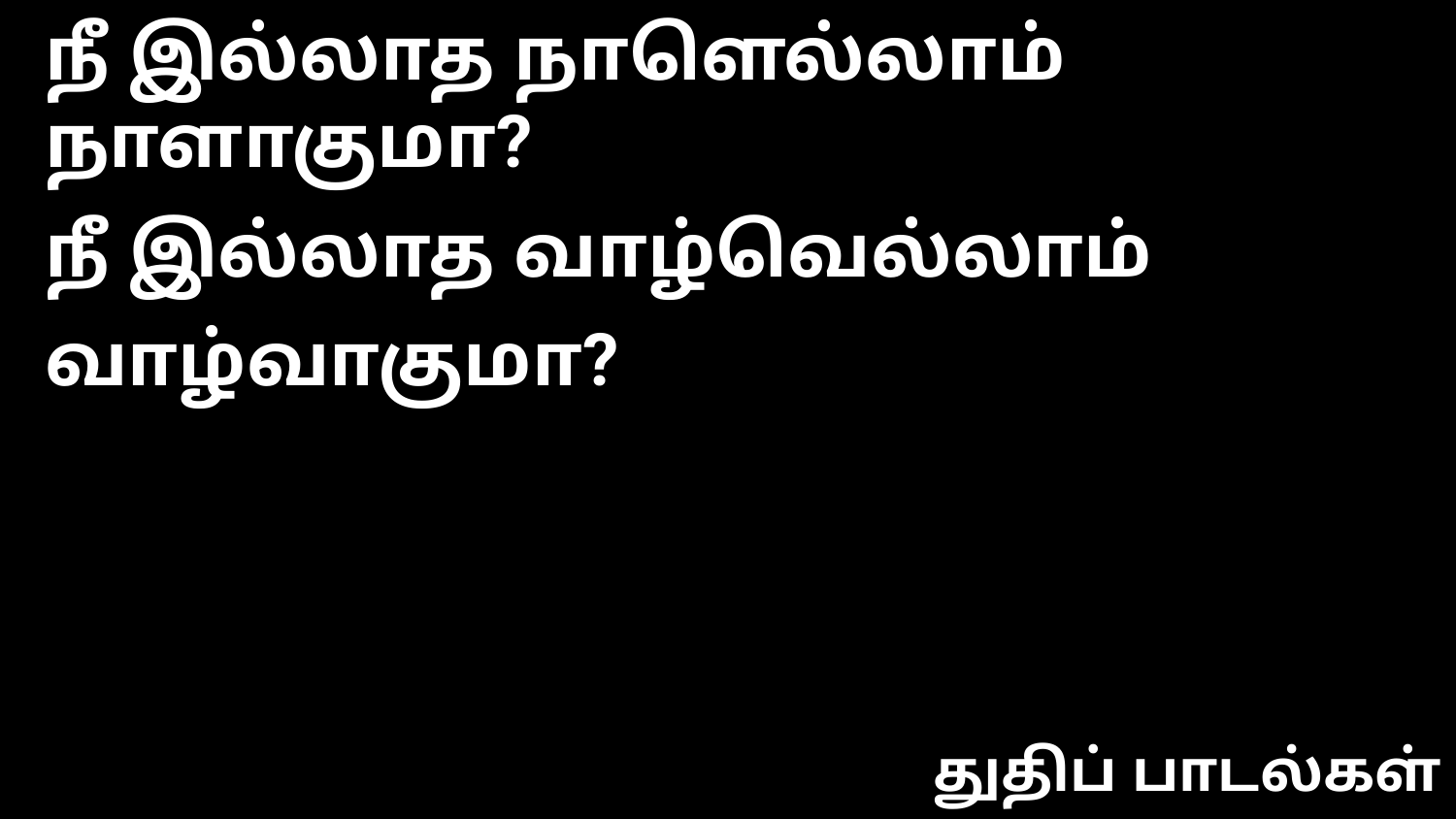

நீ இல்லாத நாளெல்லாம் நாளாகுமா?
நீ இல்லாத வாழ்வெல்லாம் வாழ்வாகுமா?
துதிப் பாடல்கள்